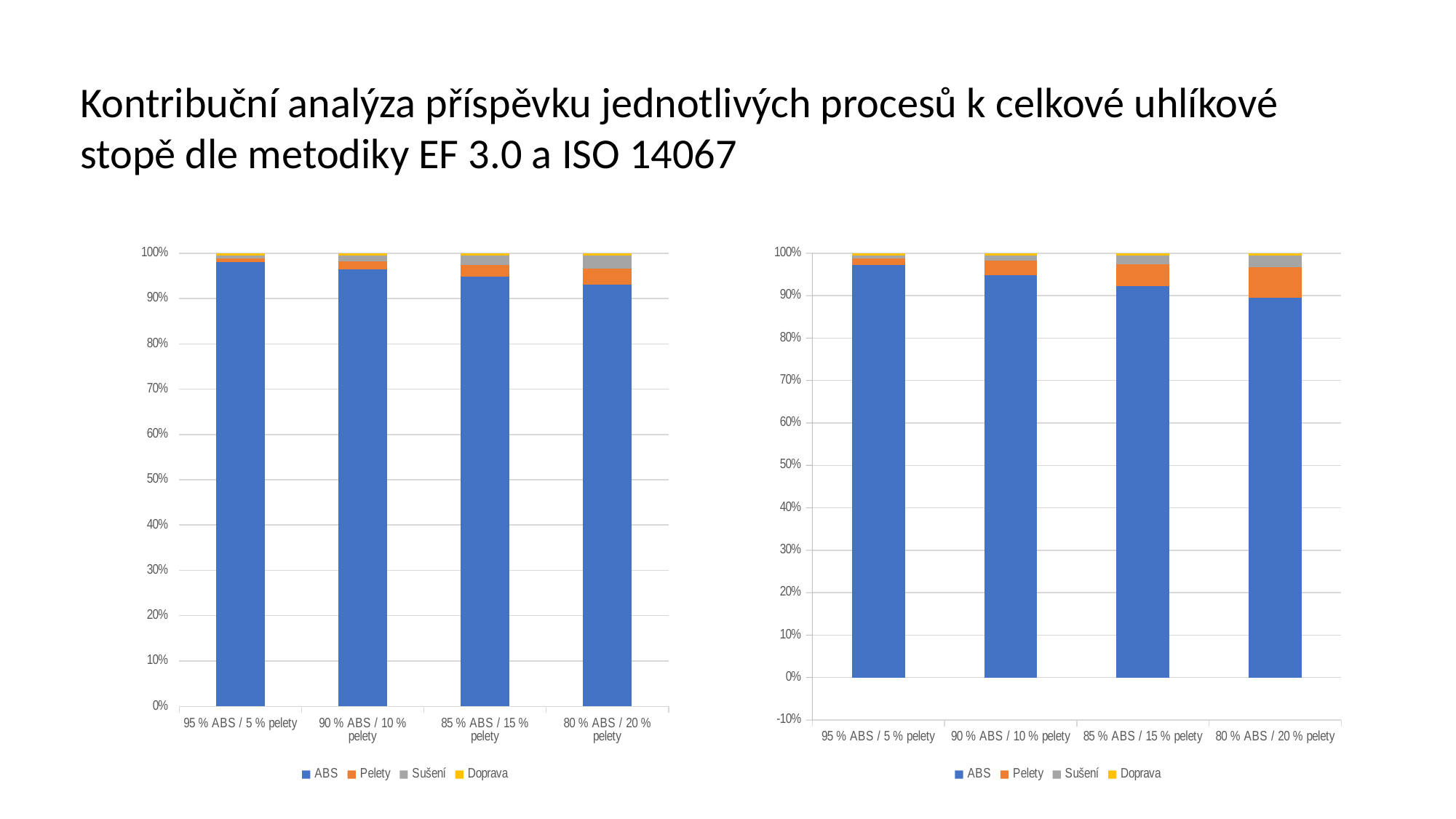

Kontribuční analýza příspěvku jednotlivých procesů k celkové uhlíkové stopě dle metodiky EF 3.0 a ISO 14067

### Chart

| Category | ABS | Pelety | Sušení | Doprava |
|---|---|---|---|---|
| 95 % ABS / 5 % pelety | 0.980572615465572 | 0.007902067456321465 | 0.006477174919606021 | 0.005048142158500461 |
| 90 % ABS / 10 % pelety | 0.9651026882618133 | 0.016430121890131908 | 0.013458006344965771 | 0.005009183503088996 |
| 85 % ABS / 15 % pelety | 0.9484250834976818 | 0.02562653791595361 | 0.02100558740899661 | 0.004942791177367861 |
| 80 % ABS / 20 % pelety | 0.9303157743031127 | 0.035611065380895215 | 0.029189715327102593 | 0.0048834449888894614 |

### Chart

| Category | ABS | Pelety | Sušení | Doprava |
|---|---|---|---|---|
| 95 % ABS / 5 % pelety | 1.0052969080042553 | -0.017147277424030955 | 0.006678167423017738 | 0.005172201996757913 |
| 90 % ABS / 10 % pelety | 1.0171412717167831 | -0.03669166644825307 | 0.01428038212017452 | 0.005270012611295448 |
| 85 % ABS / 15 % pelety | 1.0306427820724946 | -0.05903082918393201 | 0.023000981728926135 | 0.005387065382511161 |
| 80 % ABS / 20 % pelety | 1.0463524782685856 | -0.08488687365455647 | 0.03305346024738578 | 0.005480935138585313 |